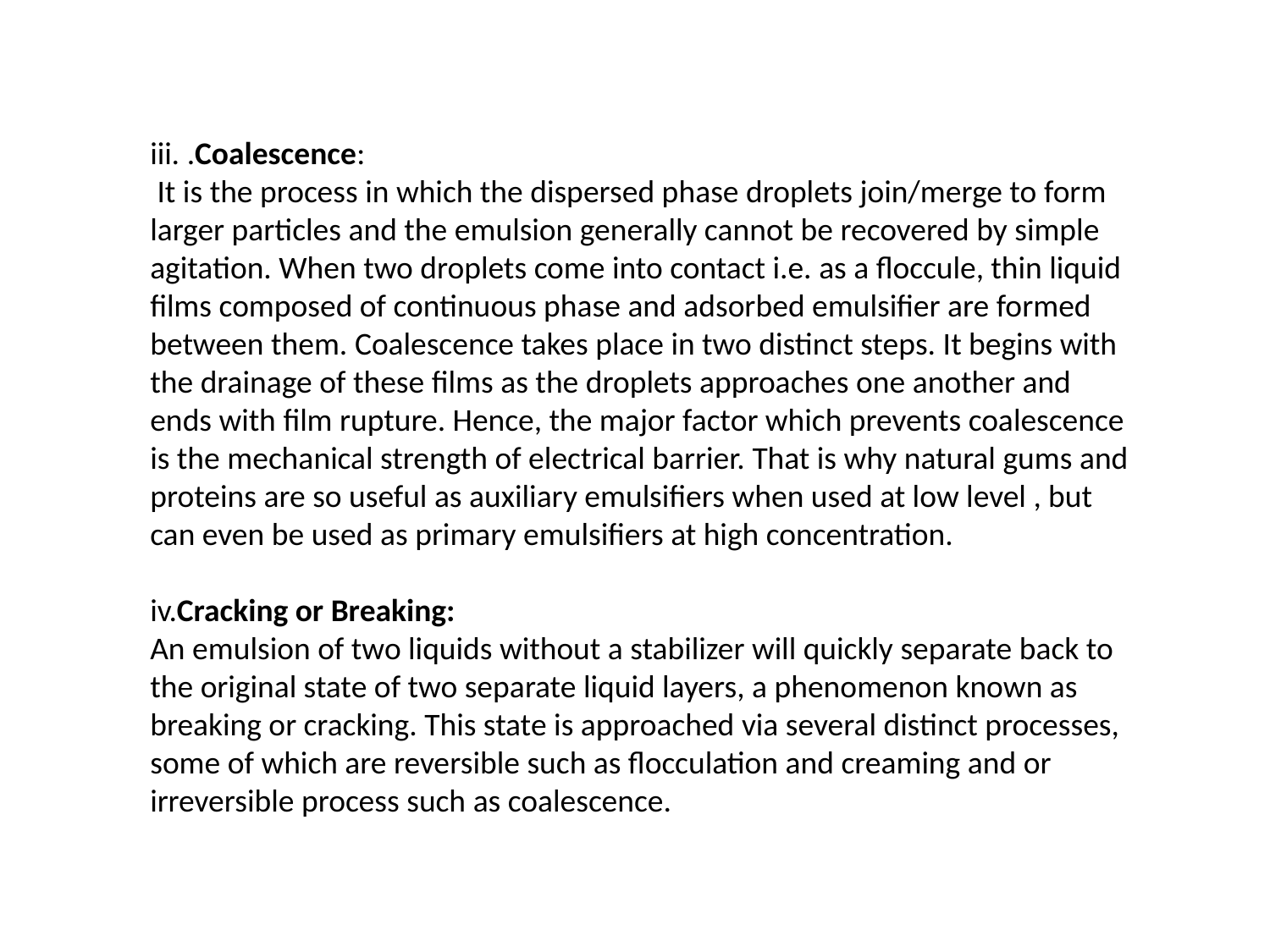

iii. .Coalescence:
 It is the process in which the dispersed phase droplets join/merge to form larger particles and the emulsion generally cannot be recovered by simple agitation. When two droplets come into contact i.e. as a floccule, thin liquid films composed of continuous phase and adsorbed emulsifier are formed between them. Coalescence takes place in two distinct steps. It begins with the drainage of these films as the droplets approaches one another and ends with film rupture. Hence, the major factor which prevents coalescence is the mechanical strength of electrical barrier. That is why natural gums and proteins are so useful as auxiliary emulsifiers when used at low level , but can even be used as primary emulsifiers at high concentration.

iv.Cracking or Breaking:
An emulsion of two liquids without a stabilizer will quickly separate back to the original state of two separate liquid layers, a phenomenon known as breaking or cracking. This state is approached via several distinct processes, some of which are reversible such as flocculation and creaming and or irreversible process such as coalescence.